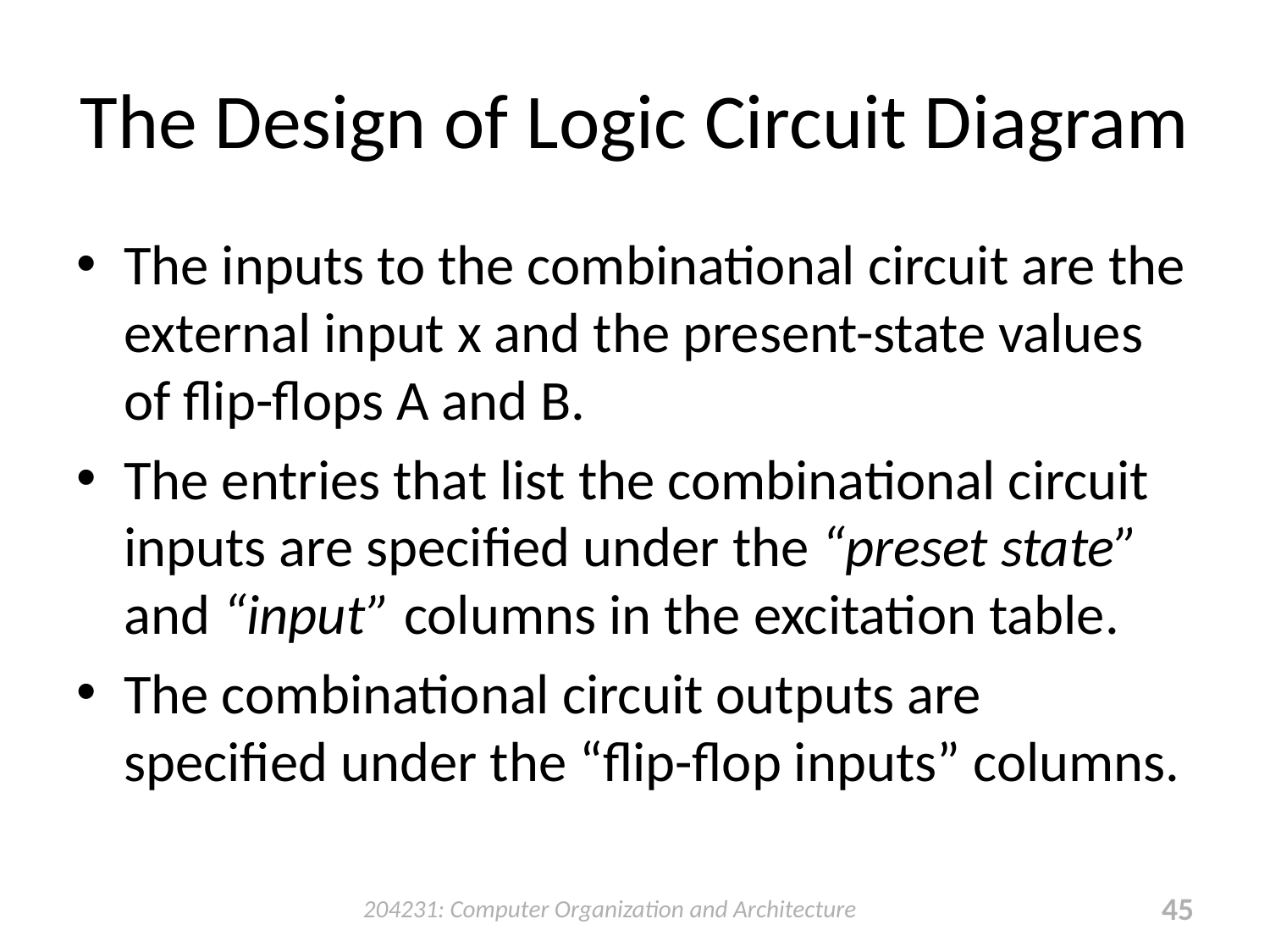

# The Design of Logic Circuit Diagram
The inputs to the combinational circuit are the external input x and the present-state values of flip-flops A and B.
The entries that list the combinational circuit inputs are specified under the “preset state” and “input” columns in the excitation table.
The combinational circuit outputs are specified under the “flip-flop inputs” columns.
204231: Computer Organization and Architecture
45